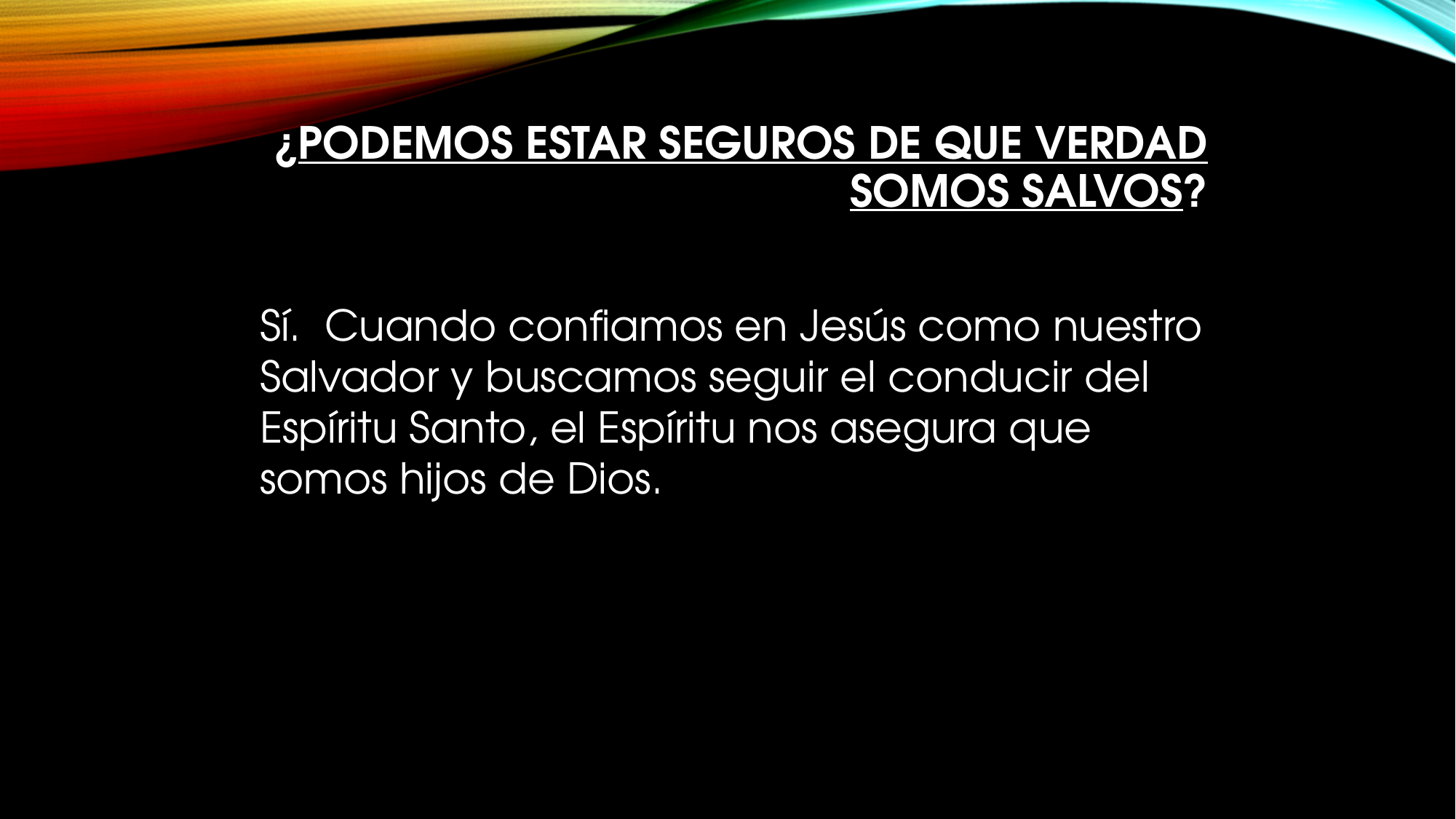

# ¿Podemos estar seguros de que verdad somos salvos?
Sí.  Cuando confiamos en Jesús como nuestro Salvador y buscamos seguir el conducir del Espíritu Santo, el Espíritu nos asegura que somos hijos de Dios.